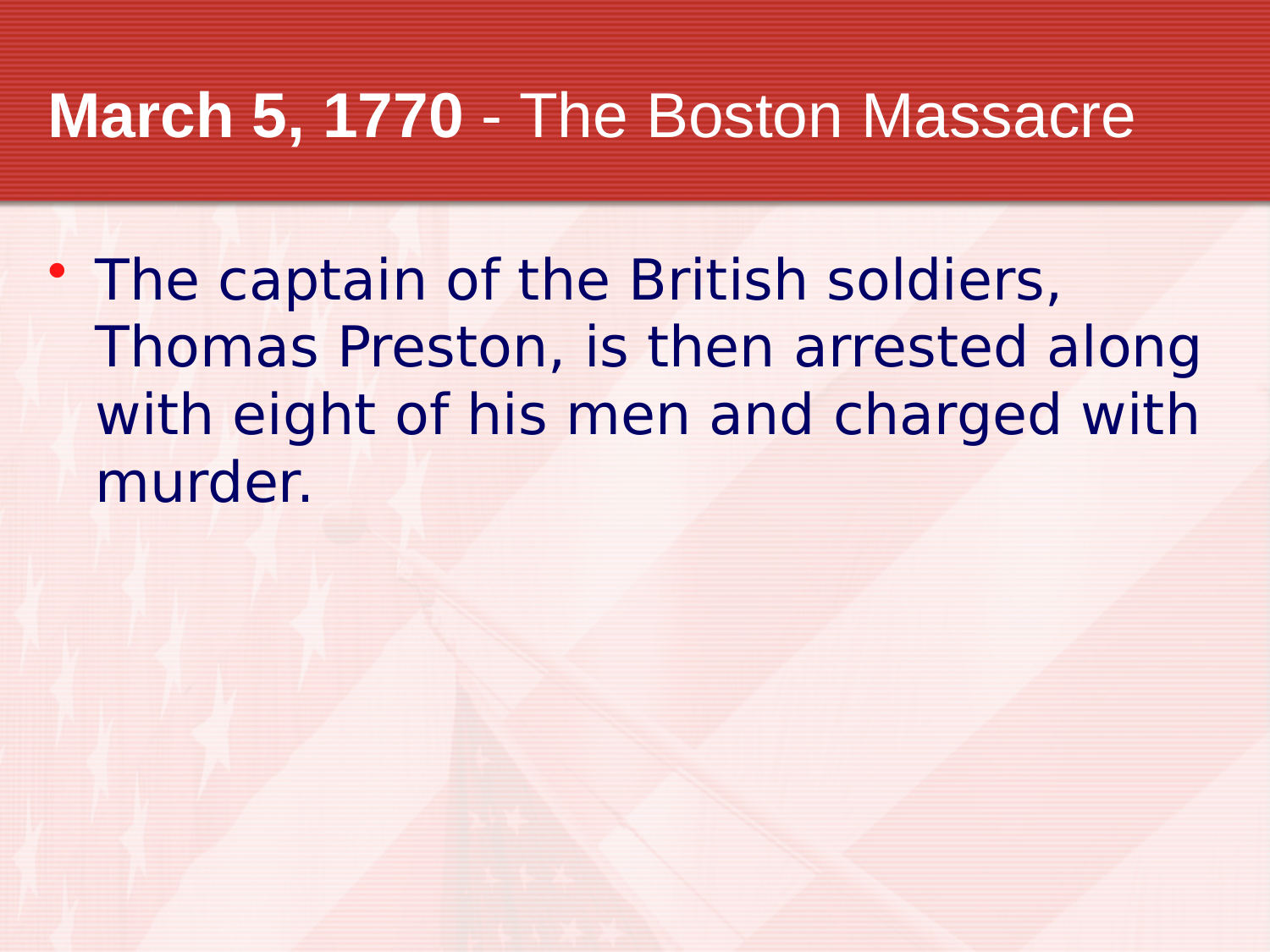

# March 5, 1770 - The Boston Massacre
The captain of the British soldiers, Thomas Preston, is then arrested along with eight of his men and charged with murder.